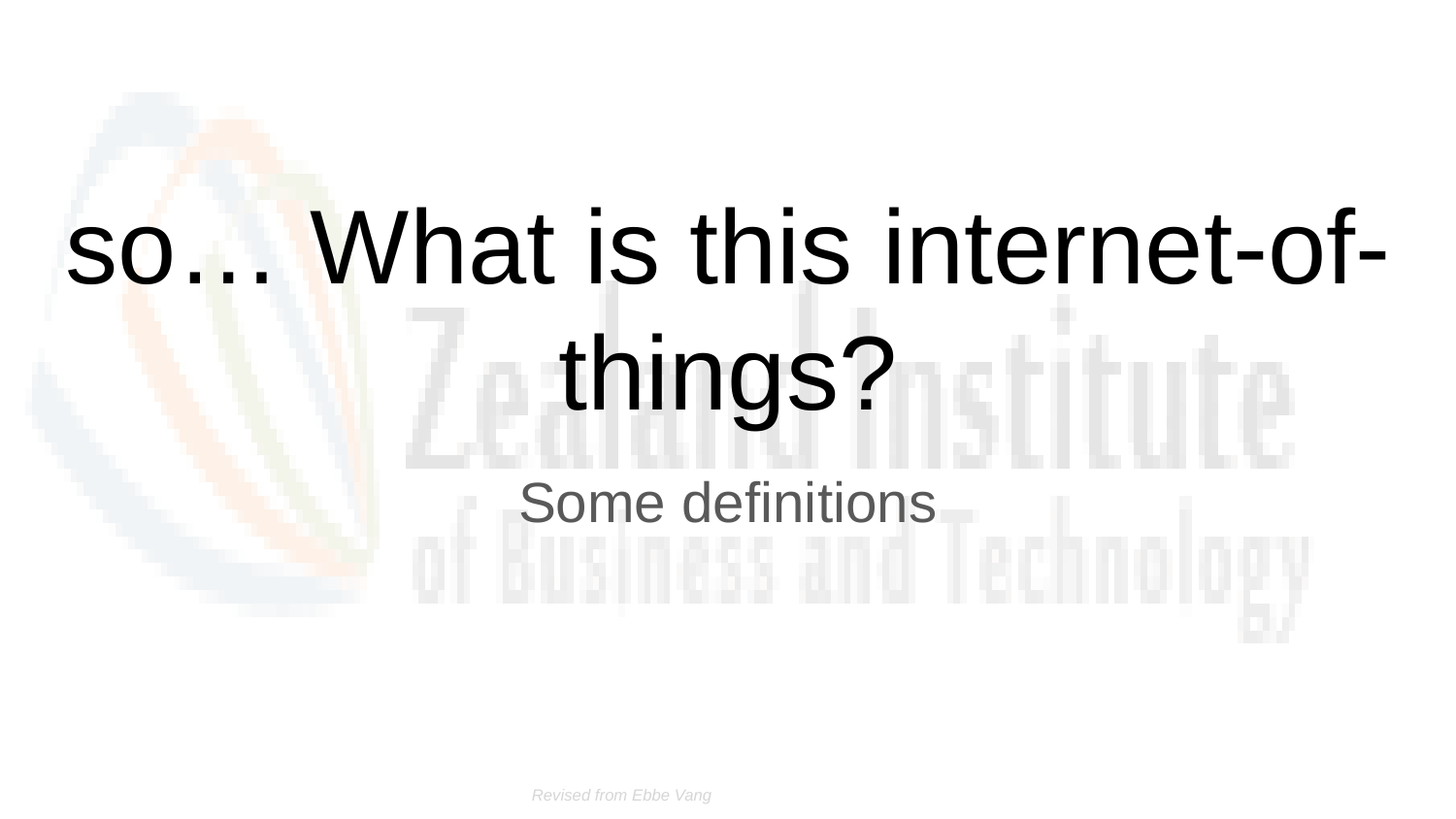

# so… What is this internet-of-things?
Some definitions
Revised from Ebbe Vang